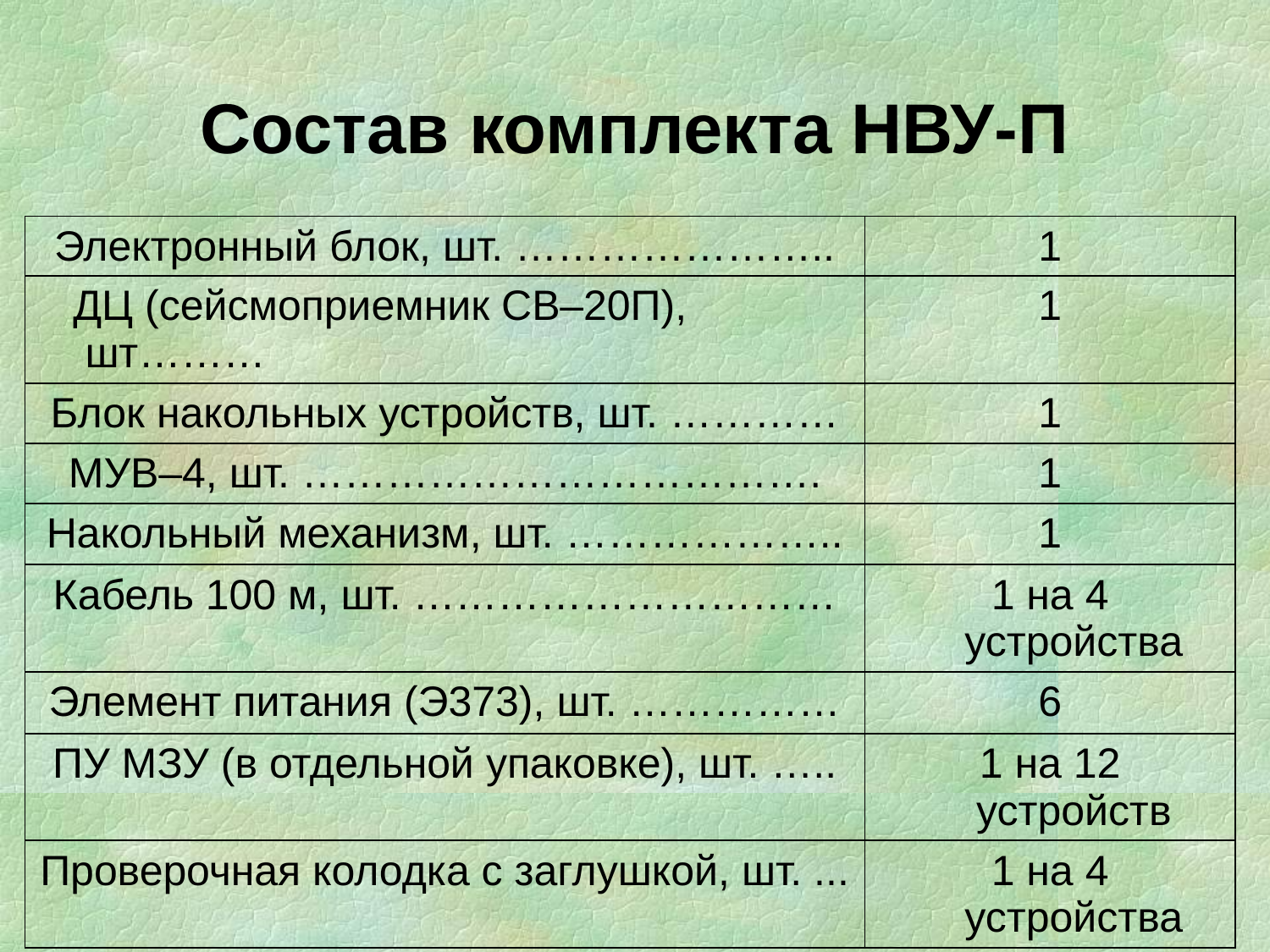

# Состав комплекта НВУ-П
| Электронный блок, шт. ………………….. | 1 |
| --- | --- |
| ДЦ (сейсмоприемник СВ–20П), шт……… | 1 |
| Блок накольных устройств, шт. ………… | 1 |
| МУВ–4, шт. ………………………………. | 1 |
| Накольный механизм, шт. ……………….. | 1 |
| Кабель 100 м, шт. ………………………… | 1 на 4 устройства |
| Элемент питания (Э373), шт. …………… | 6 |
| ПУ МЗУ (в отдельной упаковке), шт. ….. | 1 на 12 устройств |
| Проверочная колодка с заглушкой, шт. ... | 1 на 4 устройства |